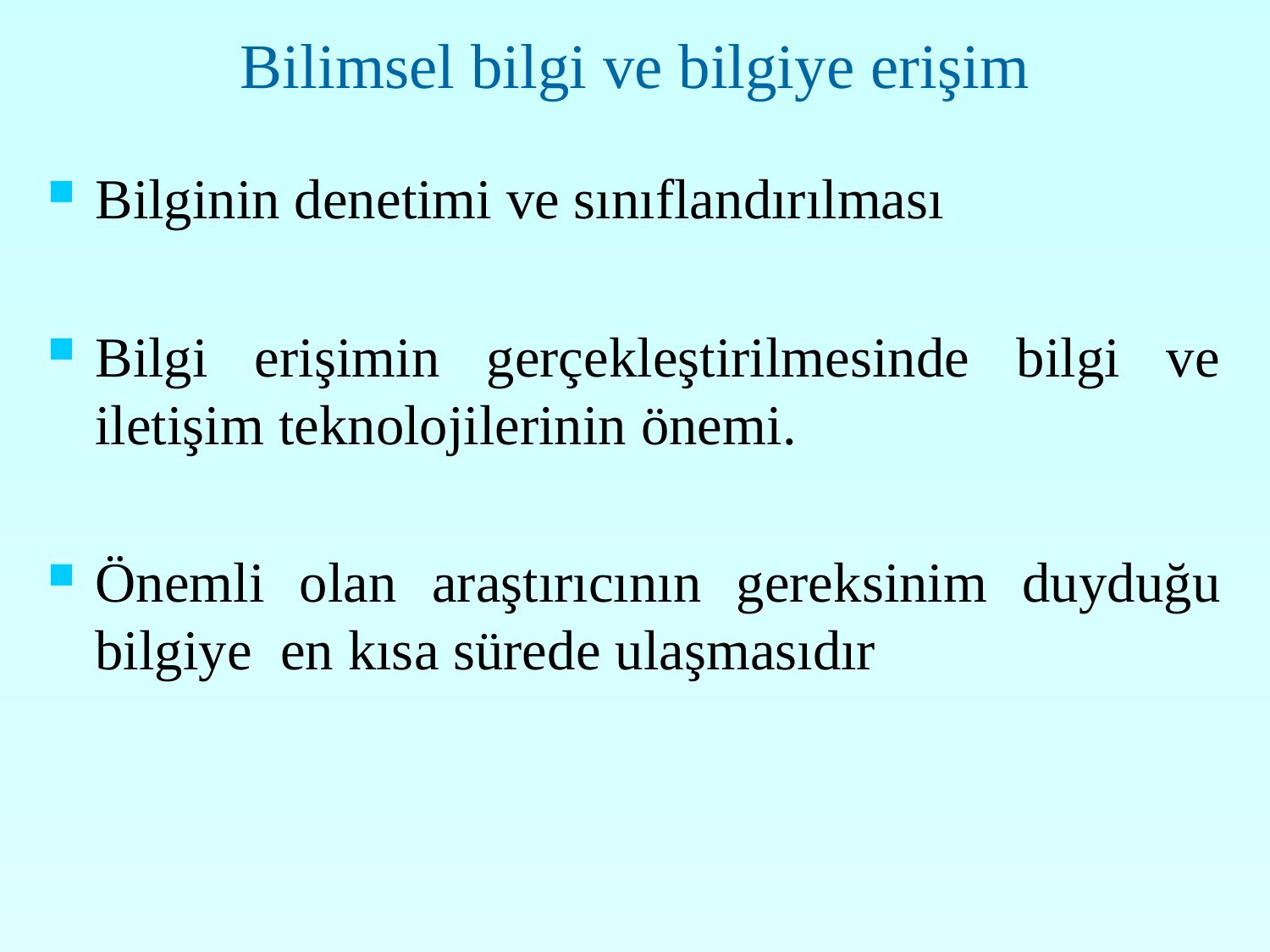

# Bilimsel bilgi ve bilgiye erişim
Bilginin denetimi ve sınıflandırılması

Bilgi erişimin gerçekleştirilmesinde bilgi ve iletişim teknolojilerinin önemi.

Önemli olan araştırıcının gereksinim duyduğu bilgiye  en kısa sürede ulaşmasıdır